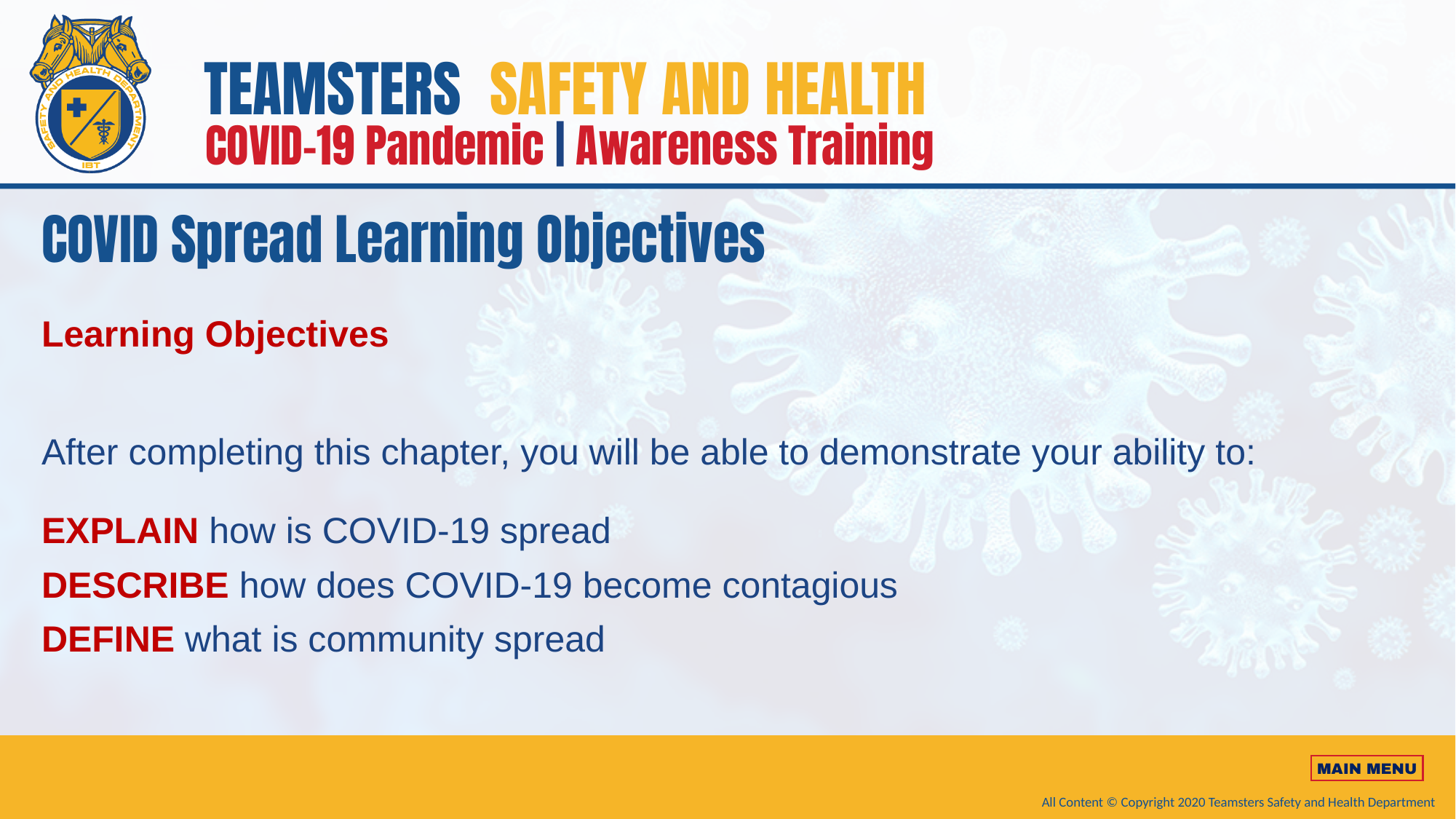

# COVID Spread Learning Objectives
Learning Objectives
 
 
After completing this chapter, you will be able to demonstrate your ability to:
 
EXPLAIN how is COVID-19 spread
DESCRIBE how does COVID-19 become contagious
DEFINE what is community spread